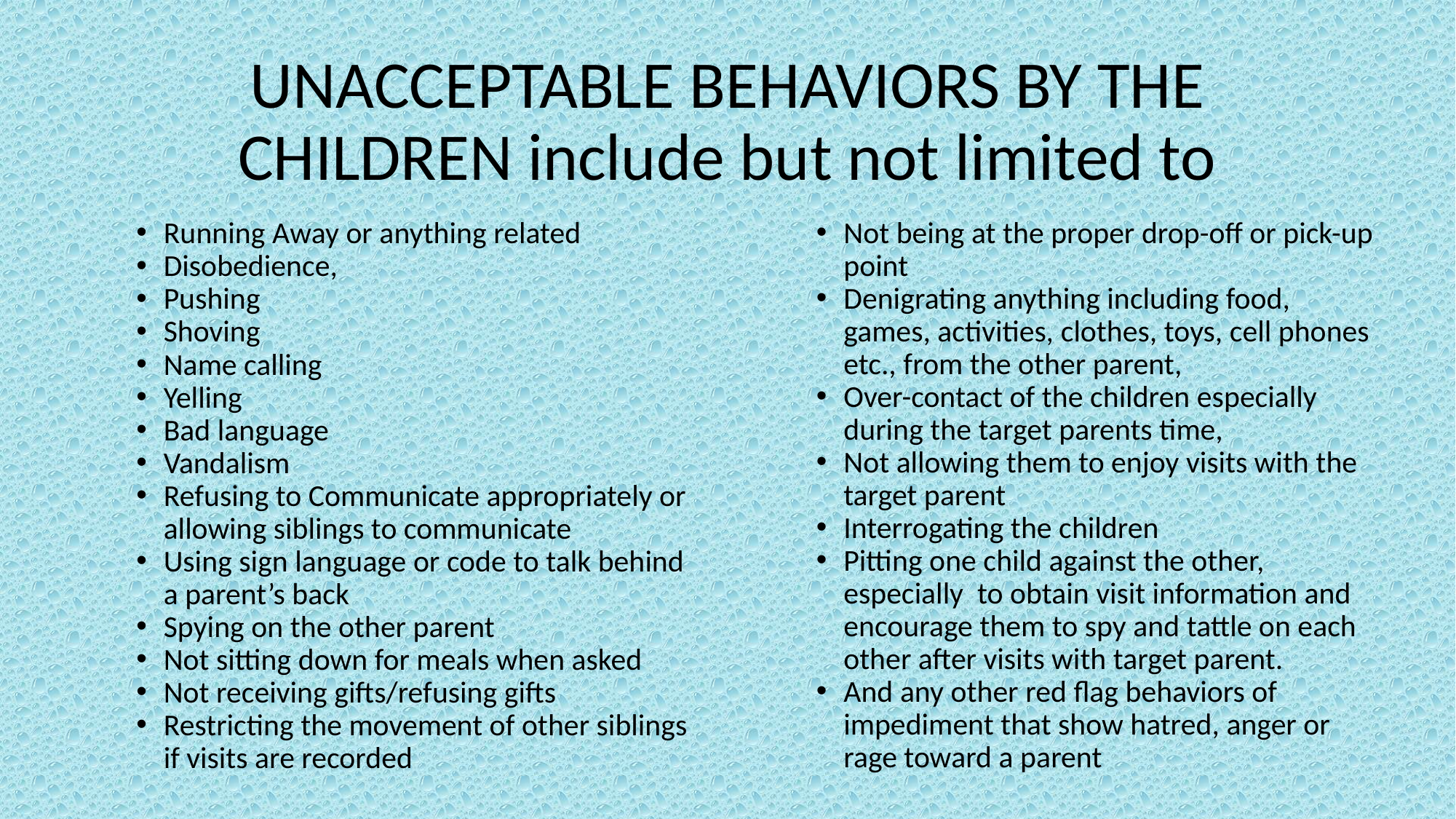

# UNACCEPTABLE BEHAVIORS BY THE CHILDREN include but not limited to
Running Away or anything related
Disobedience,
Pushing
Shoving
Name calling
Yelling
Bad language
Vandalism
Refusing to Communicate appropriately or allowing siblings to communicate
Using sign language or code to talk behind a parent’s back
Spying on the other parent
Not sitting down for meals when asked
Not receiving gifts/refusing gifts
Restricting the movement of other siblings if visits are recorded
Not being at the proper drop-off or pick-up point
Denigrating anything including food, games, activities, clothes, toys, cell phones etc., from the other parent,
Over-contact of the children especially during the target parents time,
Not allowing them to enjoy visits with the target parent
Interrogating the children
Pitting one child against the other, especially  to obtain visit information and encourage them to spy and tattle on each other after visits with target parent.
And any other red flag behaviors of impediment that show hatred, anger or rage toward a parent